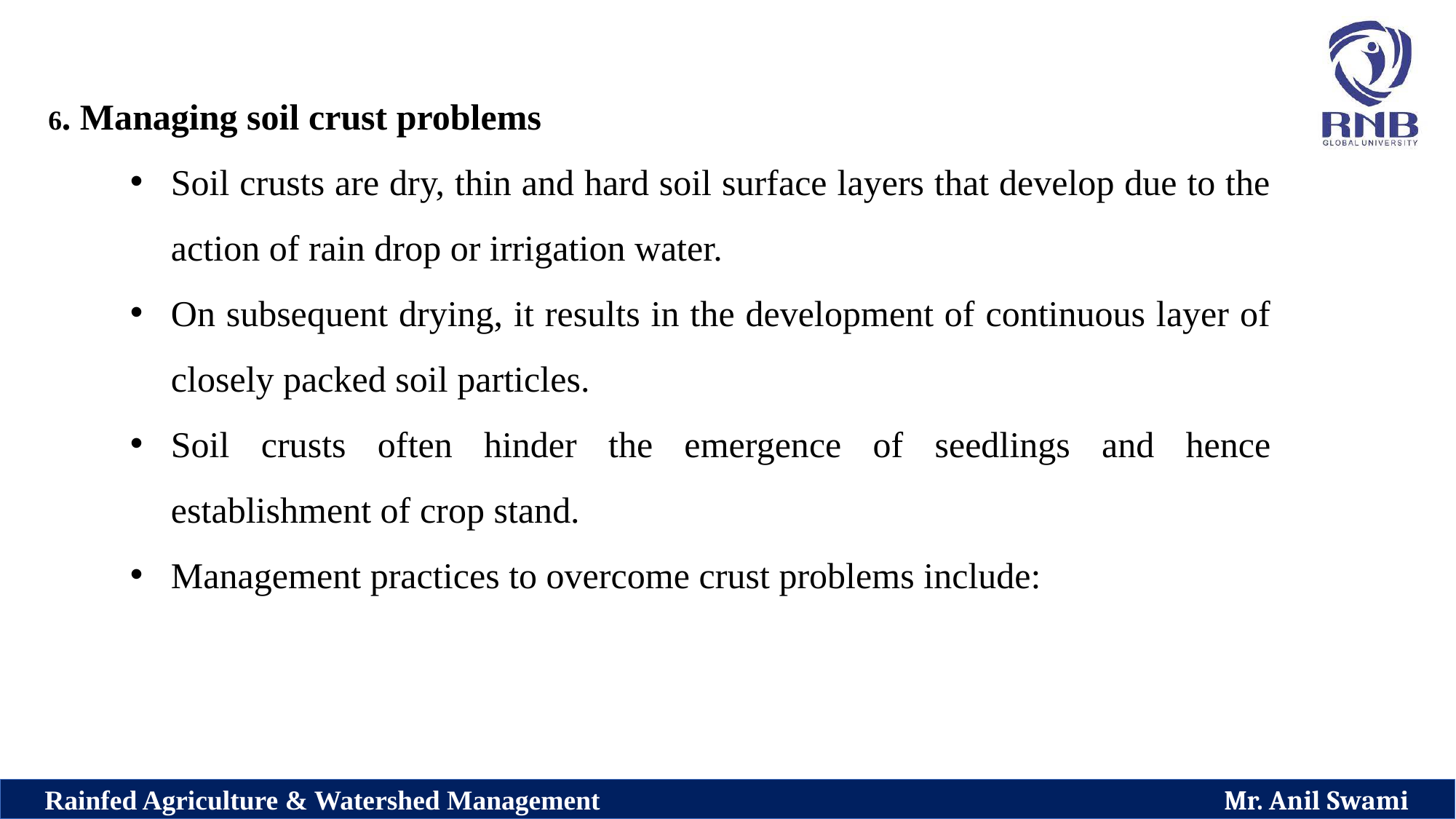

6. Managing soil crust problems
Soil crusts are dry, thin and hard soil surface layers that develop due to the action of rain drop or irrigation water.
On subsequent drying, it results in the development of continuous layer of closely packed soil particles.
Soil crusts often hinder the emergence of seedlings and hence establishment of crop stand.
Management practices to overcome crust problems include: